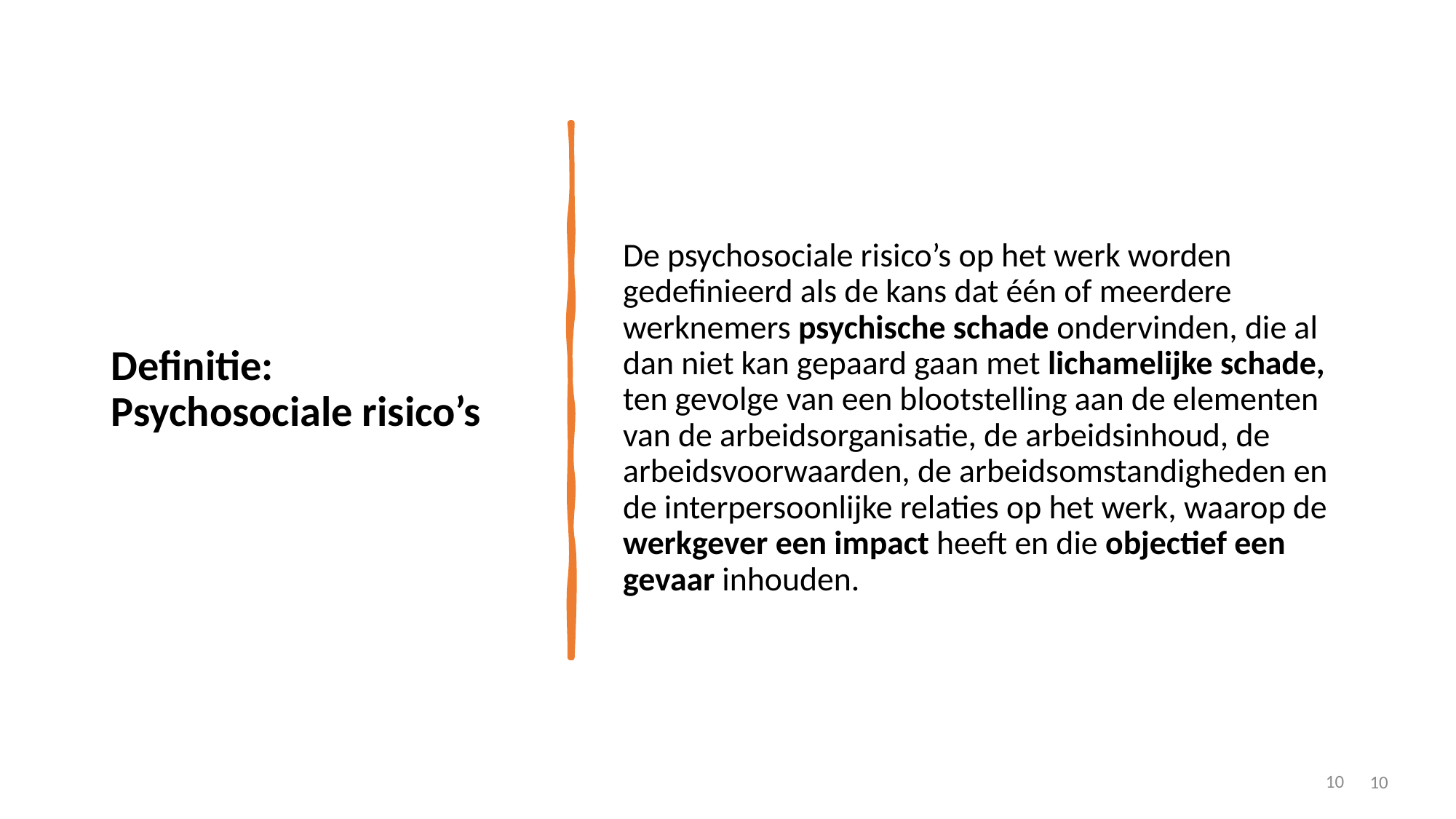

# Definitie: Psychosociale risico’s

De psychosociale risico’s op het werk worden gedefinieerd als de kans dat één of meerdere werknemers psychische schade ondervinden, die al dan niet kan gepaard gaan met lichamelijke schade, ten gevolge van een blootstelling aan de elementen van de arbeidsorganisatie, de arbeidsinhoud, de arbeidsvoorwaarden, de arbeidsomstandigheden en de interpersoonlijke relaties op het werk, waarop de werkgever een impact heeft en die objectief een gevaar inhouden.

10
10